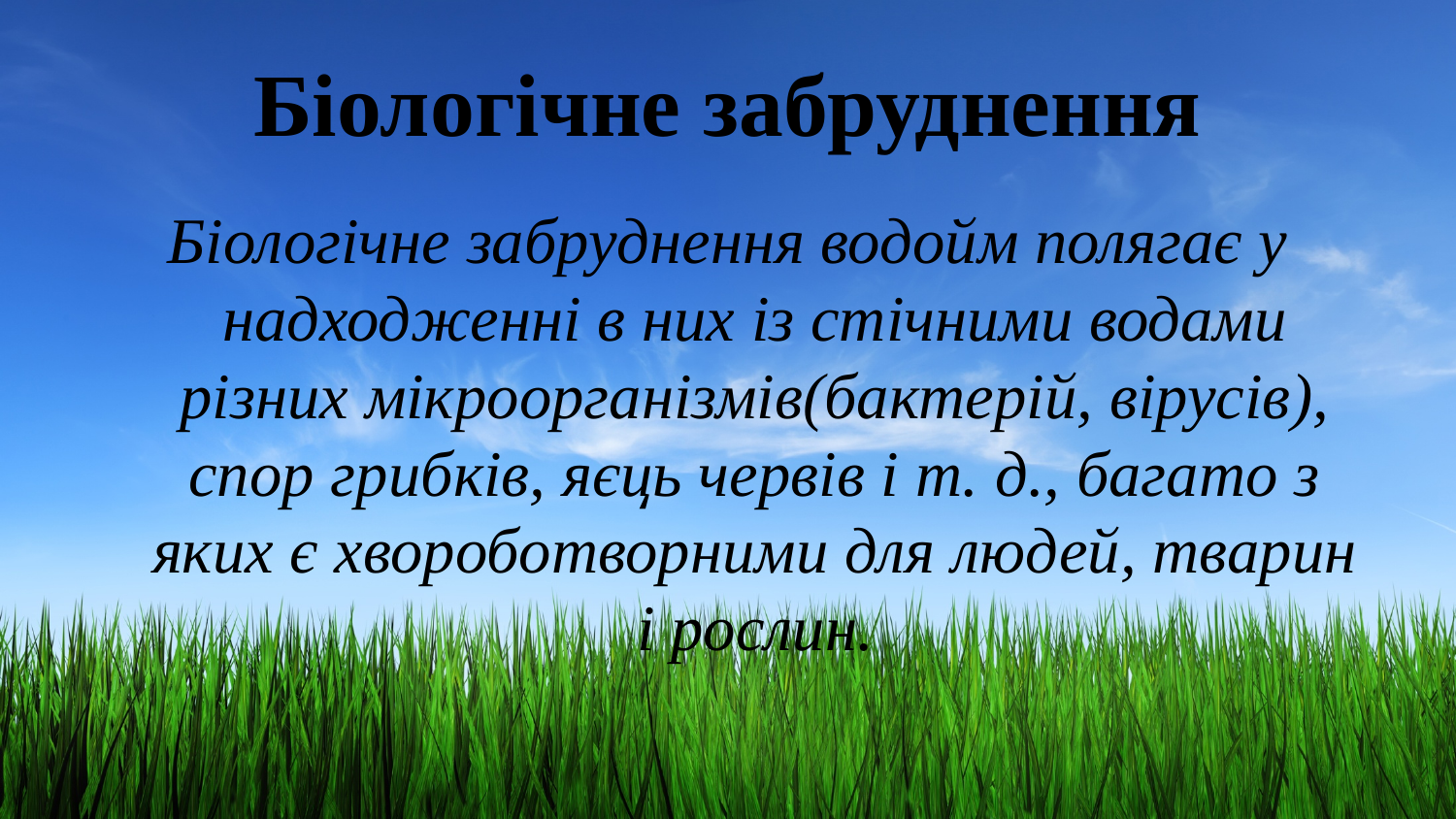

# Біологічне забруднення
Біологічне забруднення водойм полягає у надходженні в них із стічними водами різних мікроорганізмів(бактерій, вірусів), спор грибків, яєць червів і т. д., багато з яких є хвороботворними для людей, тварин і рослин.